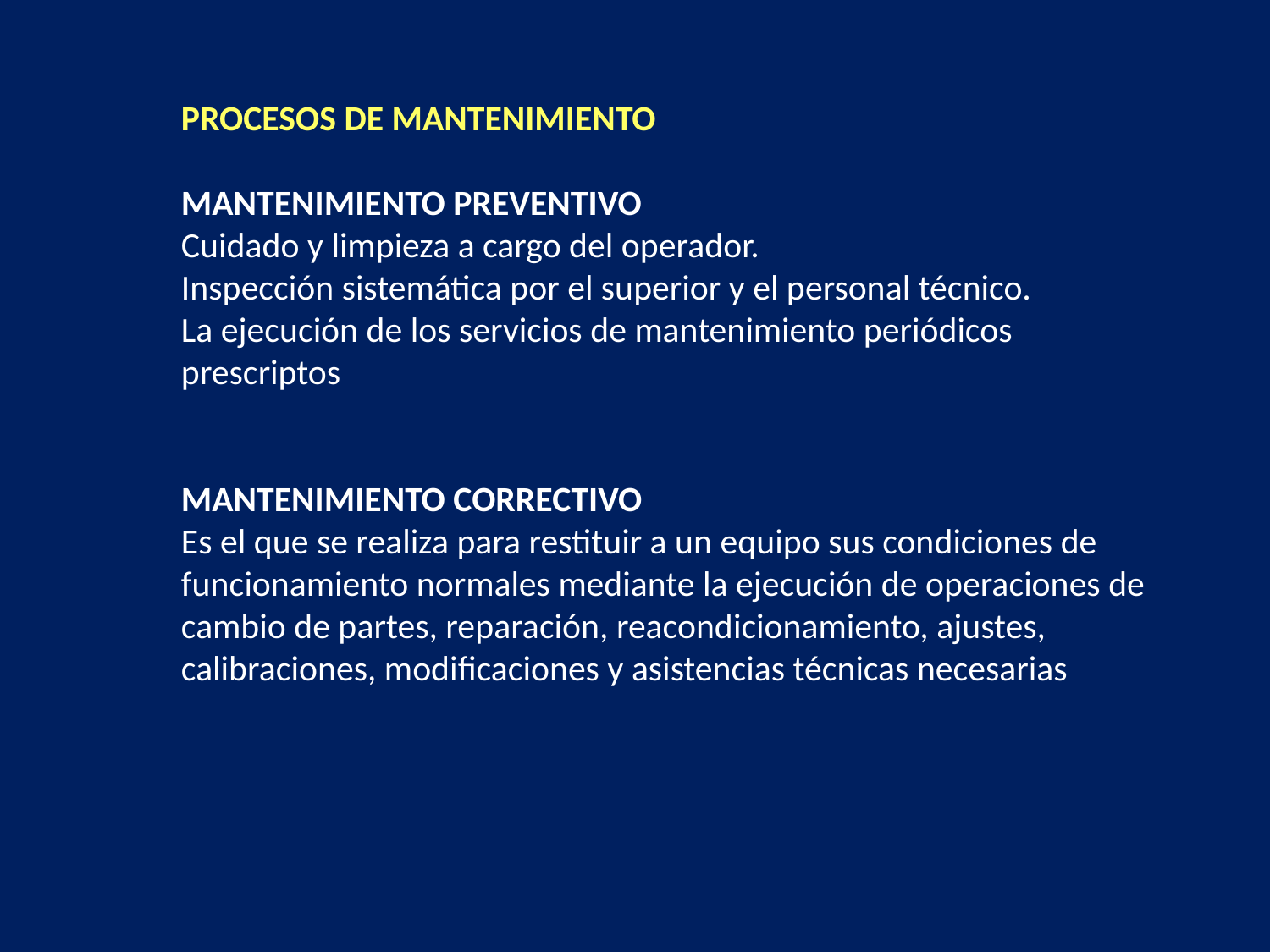

PROCESOS DE MANTENIMIENTO

MANTENIMIENTO PREVENTIVO
Cuidado y limpieza a cargo del operador.
Inspección sistemática por el superior y el personal técnico.
La ejecución de los servicios de mantenimiento periódicos prescriptos

MANTENIMIENTO CORRECTIVO
Es el que se realiza para restituir a un equipo sus condiciones de funcionamiento normales mediante la ejecución de operaciones de cambio de partes, reparación, reacondicionamiento, ajustes, calibraciones, modificaciones y asistencias técnicas necesarias